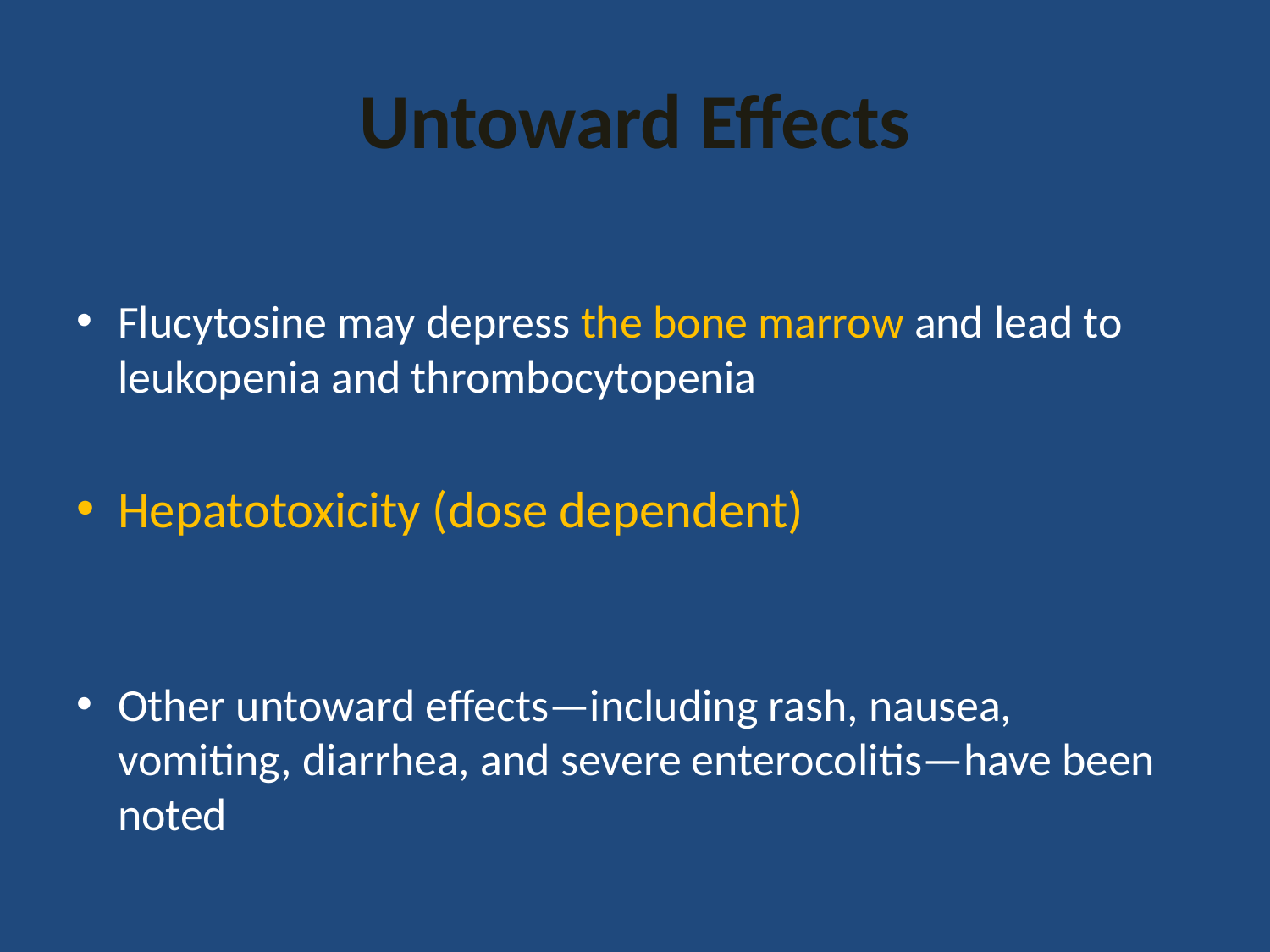

# Untoward Effects

Flucytosine may depress the bone marrow and lead to leukopenia and thrombocytopenia

Hepatotoxicity (dose dependent)

Other untoward effects—including rash, nausea, vomiting, diarrhea, and severe enterocolitis—have been noted